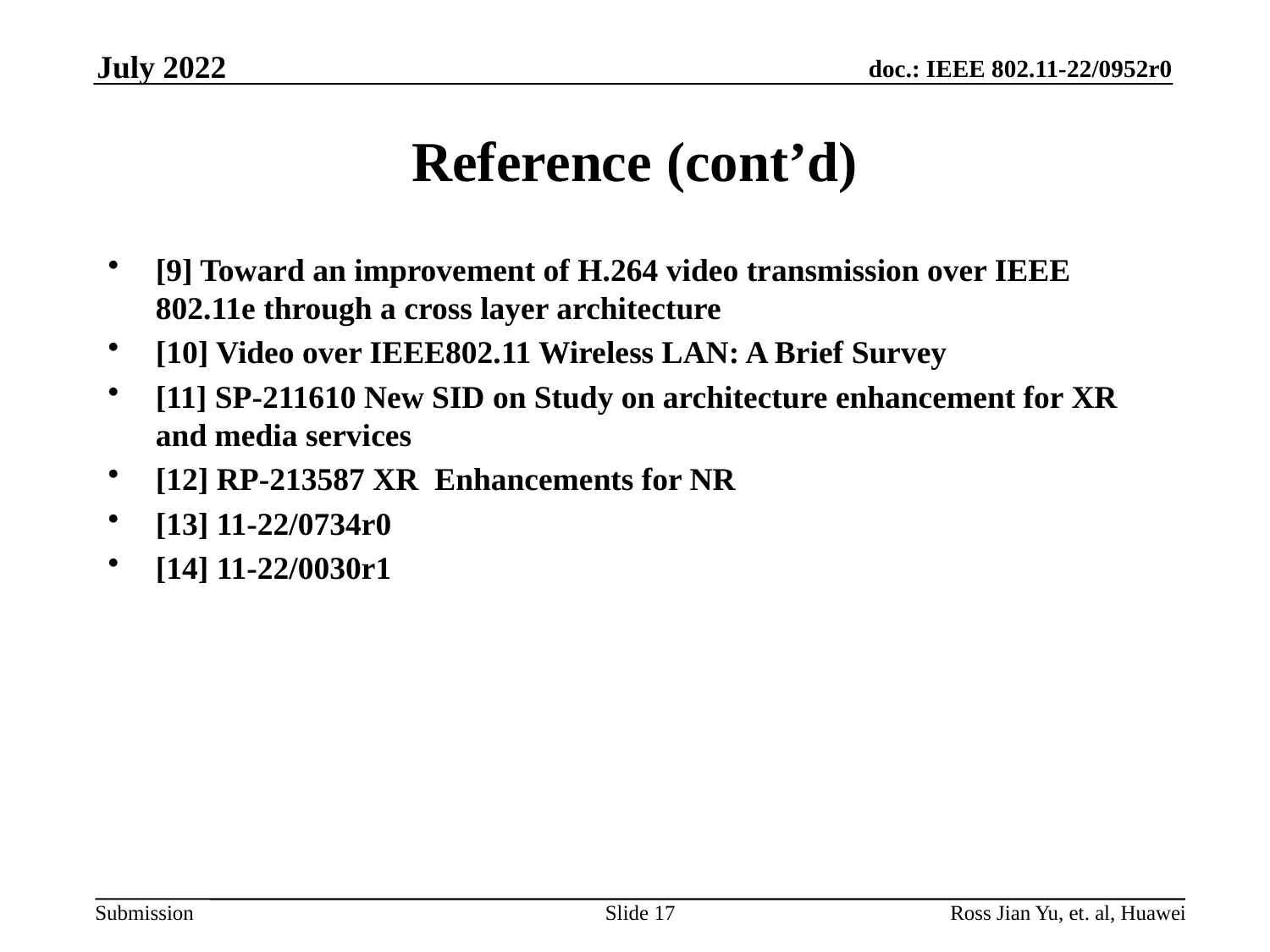

July 2022
# Reference (cont’d)
[9] Toward an improvement of H.264 video transmission over IEEE 802.11e through a cross layer architecture
[10] Video over IEEE802.11 Wireless LAN: A Brief Survey
[11] SP-211610 New SID on Study on architecture enhancement for XR and media services
[12] RP-213587 XR  Enhancements for NR
[13] 11-22/0734r0
[14] 11-22/0030r1
Slide 17
Ross Jian Yu, et. al, Huawei